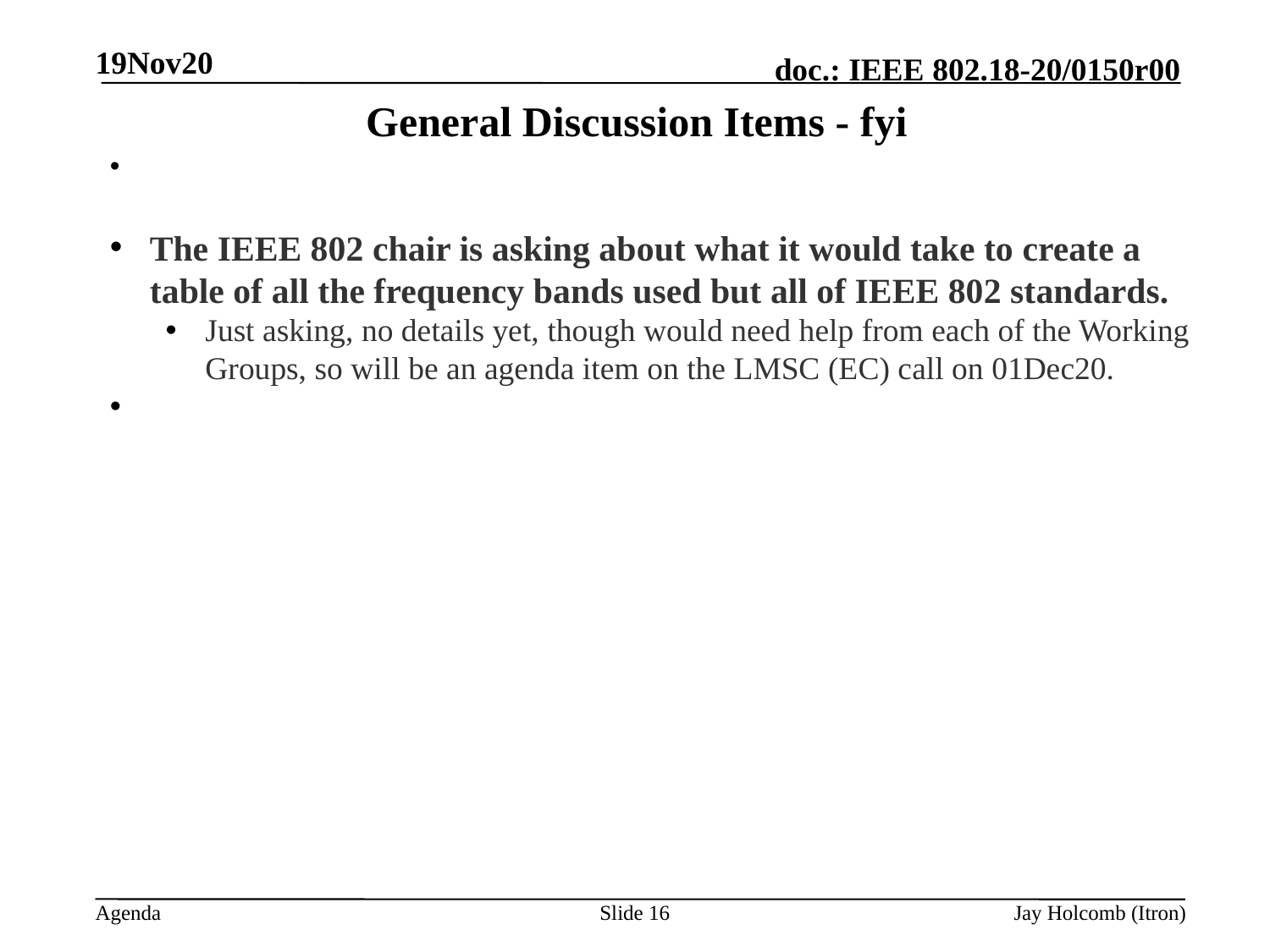

19Nov20
# General Discussion Items - fyi

The IEEE 802 chair is asking about what it would take to create a table of all the frequency bands used but all of IEEE 802 standards.
Just asking, no details yet, though would need help from each of the Working Groups, so will be an agenda item on the LMSC (EC) call on 01Dec20.

Slide 16
Jay Holcomb (Itron)